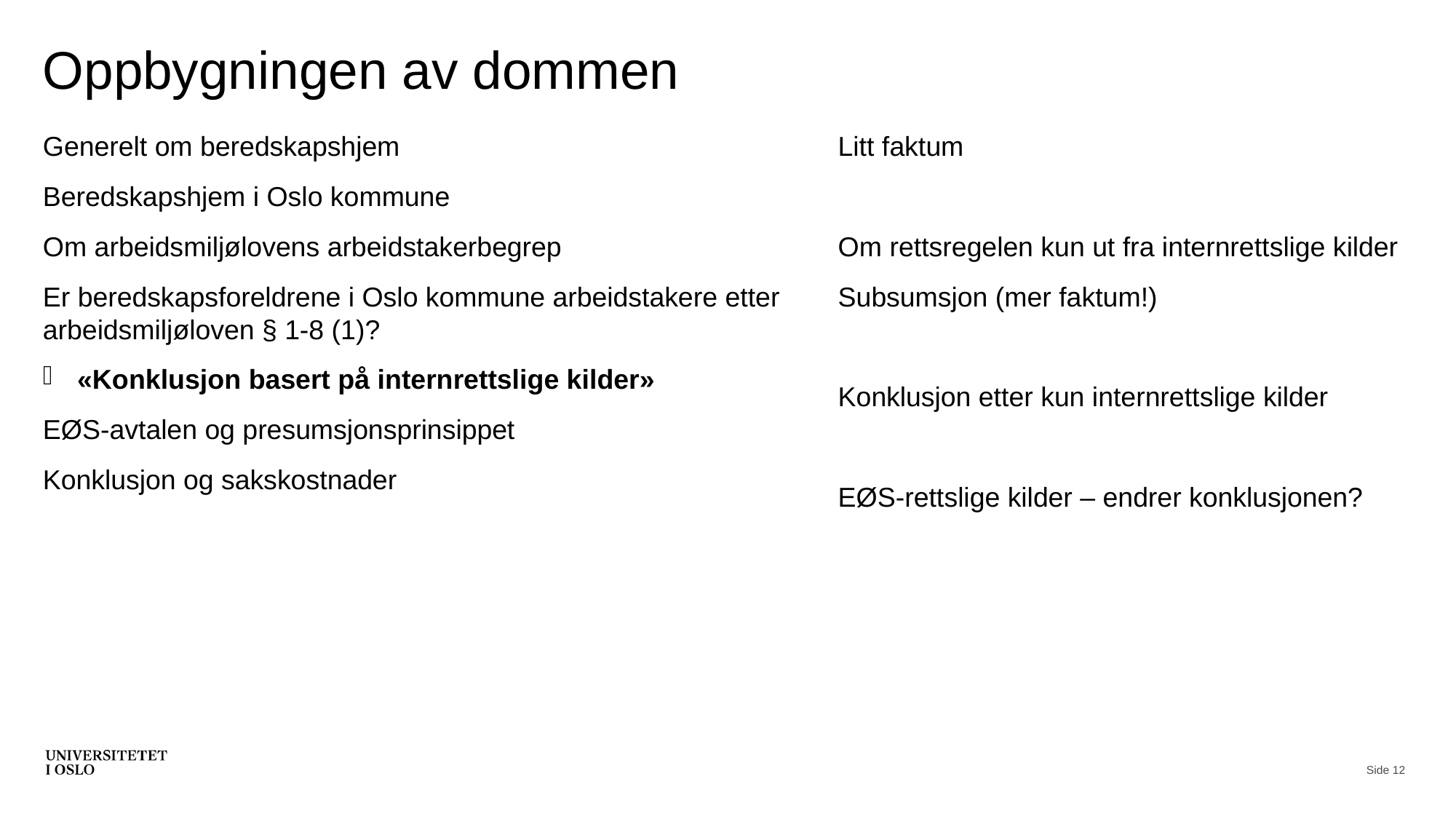

# Oppbygningen av dommen
Generelt om beredskapshjem
Beredskapshjem i Oslo kommune
Om arbeidsmiljølovens arbeidstakerbegrep
Er beredskapsforeldrene i Oslo kommune arbeidstakere etter arbeidsmiljøloven § 1-8 (1)?
«Konklusjon basert på internrettslige kilder»
EØS-avtalen og presumsjonsprinsippet
Konklusjon og sakskostnader

Litt faktum

Om rettsregelen kun ut fra internrettslige kilder
Subsumsjon (mer faktum!)

Konklusjon etter kun internrettslige kilder

EØS-rettslige kilder – endrer konklusjonen?

Side 12